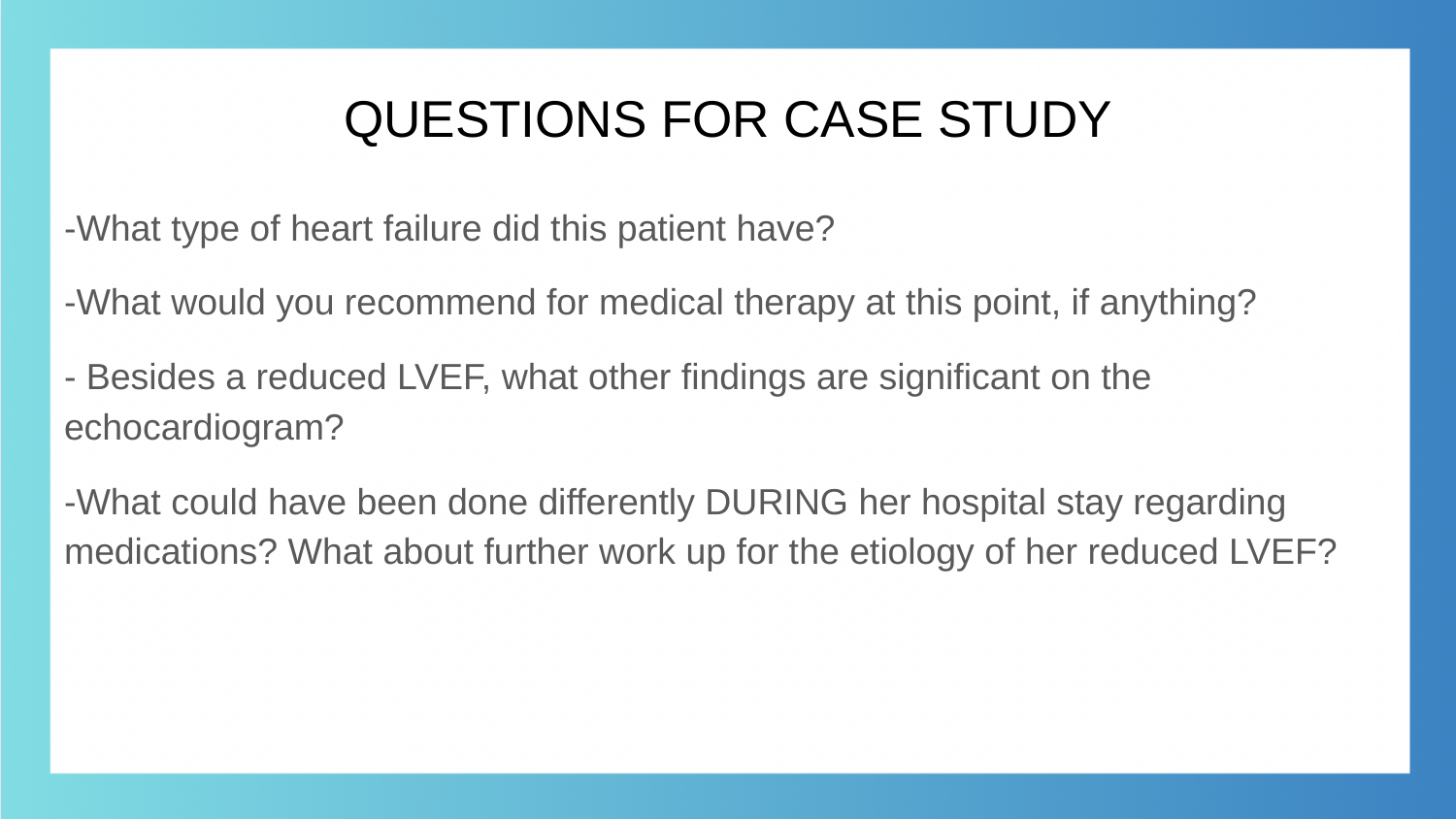

# QUESTIONS FOR CASE STUDY
-What type of heart failure did this patient have?
-What would you recommend for medical therapy at this point, if anything?
- Besides a reduced LVEF, what other findings are significant on the echocardiogram?
-What could have been done differently DURING her hospital stay regarding medications? What about further work up for the etiology of her reduced LVEF?